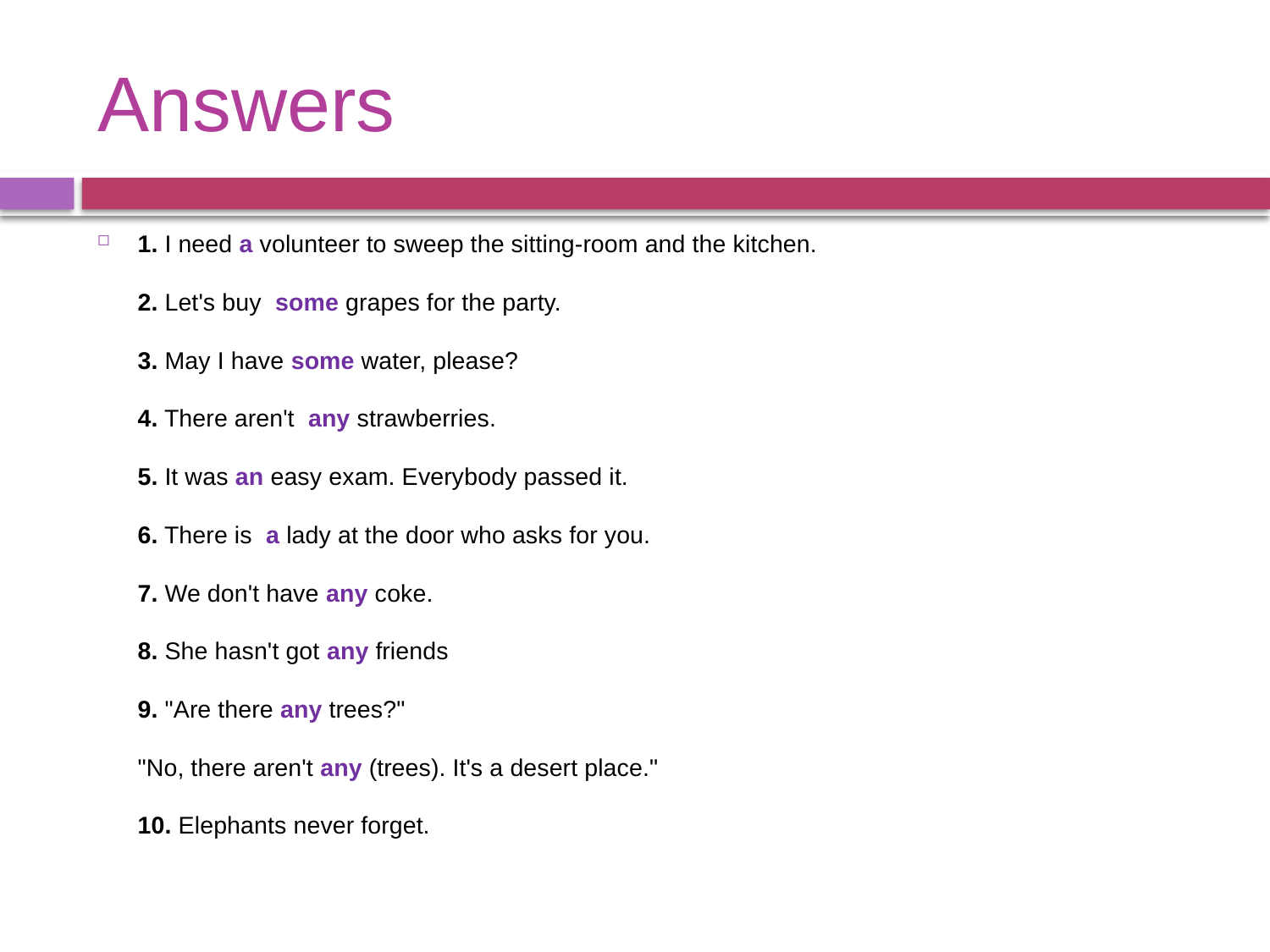

# Answers
1. I need a volunteer to sweep the sitting-room and the kitchen.
2. Let's buy  some grapes for the party.
3. May I have some water, please?
4. There aren't  any strawberries.
5. It was an easy exam. Everybody passed it.
6. There is  a lady at the door who asks for you.
7. We don't have any coke.
8. She hasn't got any friends
9. "Are there any trees?"
"No, there aren't any (trees). It's a desert place."
10. Elephants never forget.